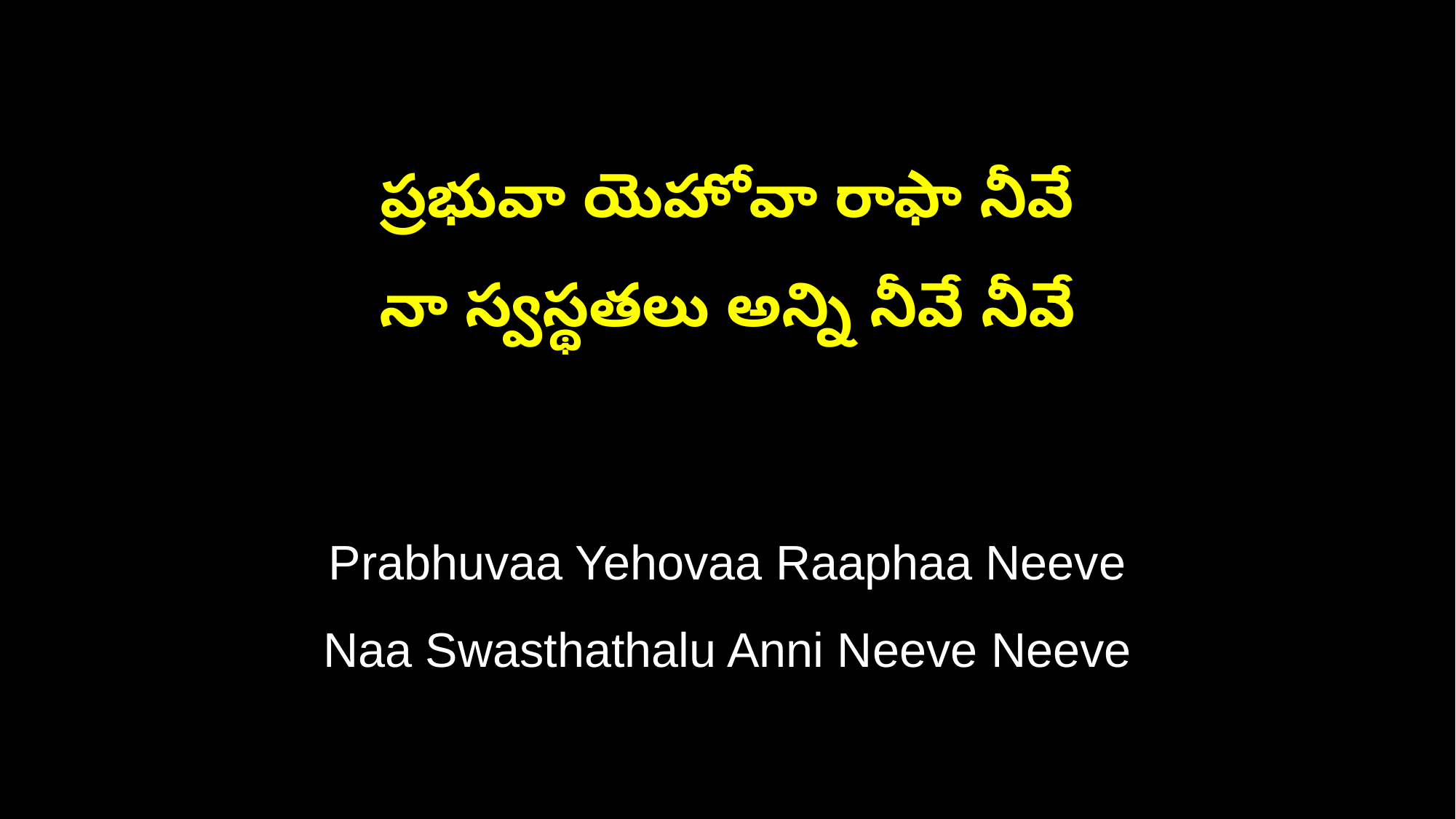

ప్రభువా యెహోవా రాఫా నీవే
నా స్వస్థతలు అన్ని నీవే నీవే
Prabhuvaa Yehovaa Raaphaa Neeve
Naa Swasthathalu Anni Neeve Neeve